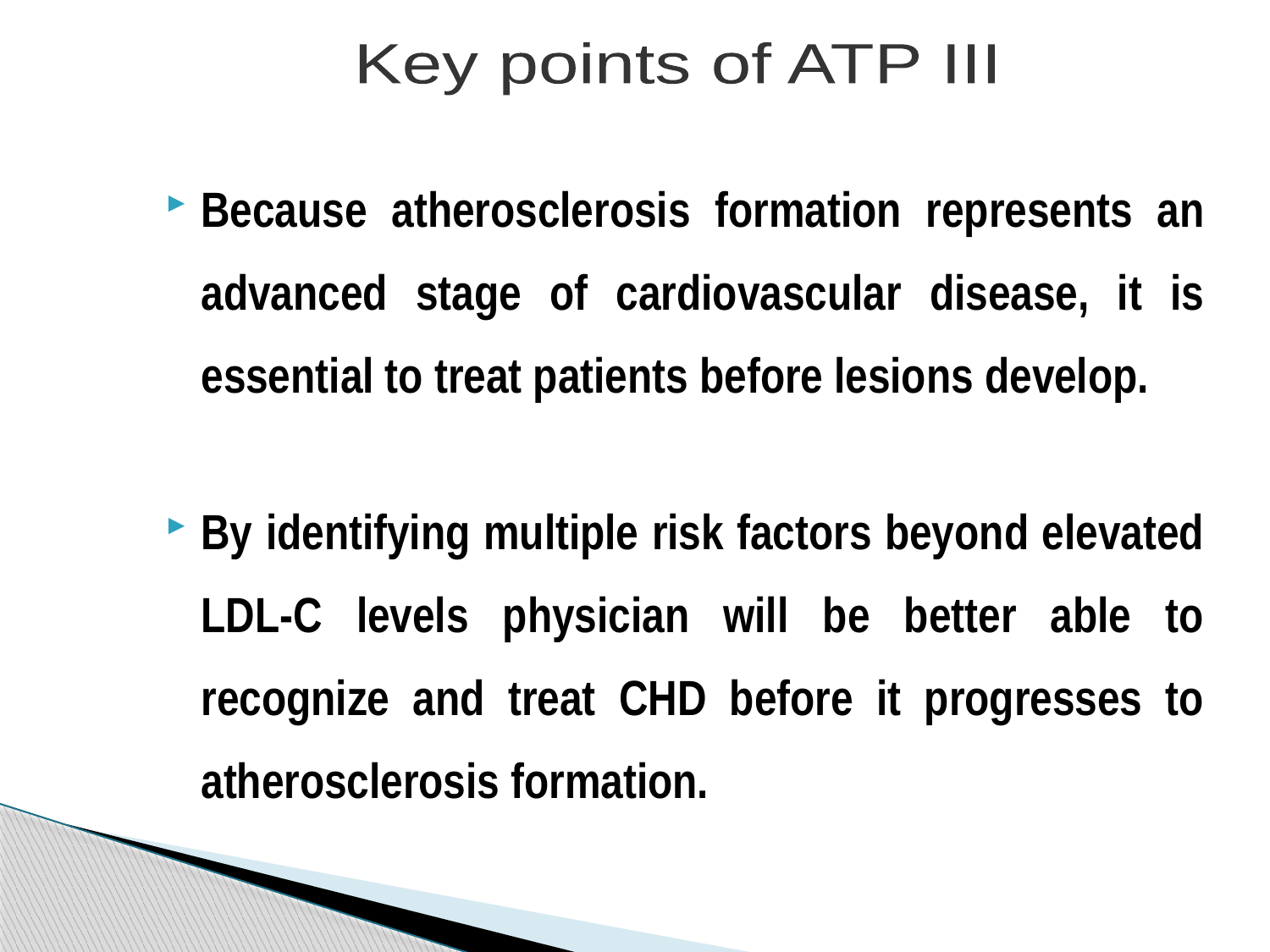

Key points of ATP III
Because atherosclerosis formation represents an advanced stage of cardiovascular disease, it is essential to treat patients before lesions develop.

By identifying multiple risk factors beyond elevated LDL-C levels physician will be better able to recognize and treat CHD before it progresses to atherosclerosis formation.